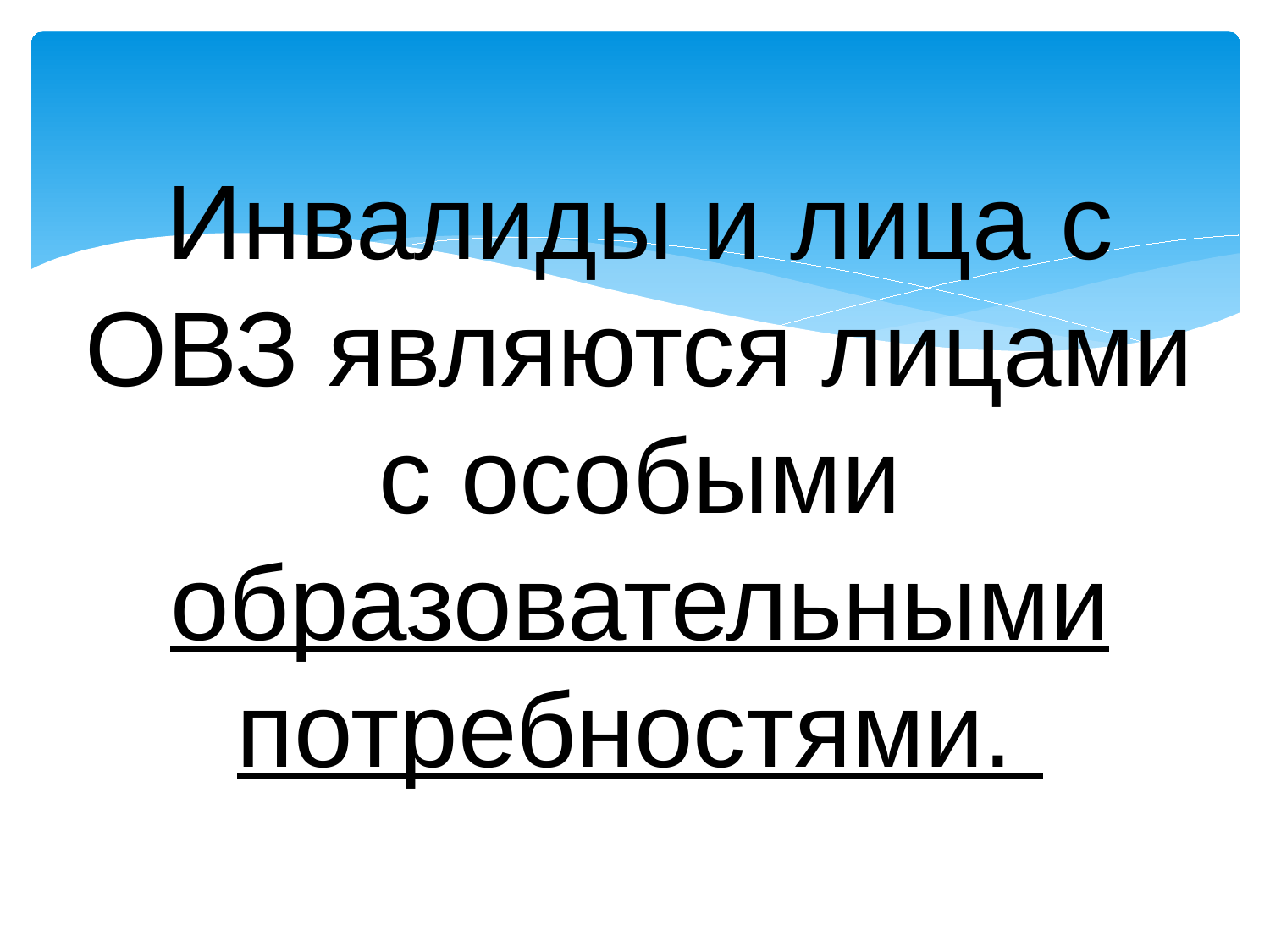

# Инвалиды и лица с ОВЗ являются лицами с особыми образовательными потребностями.